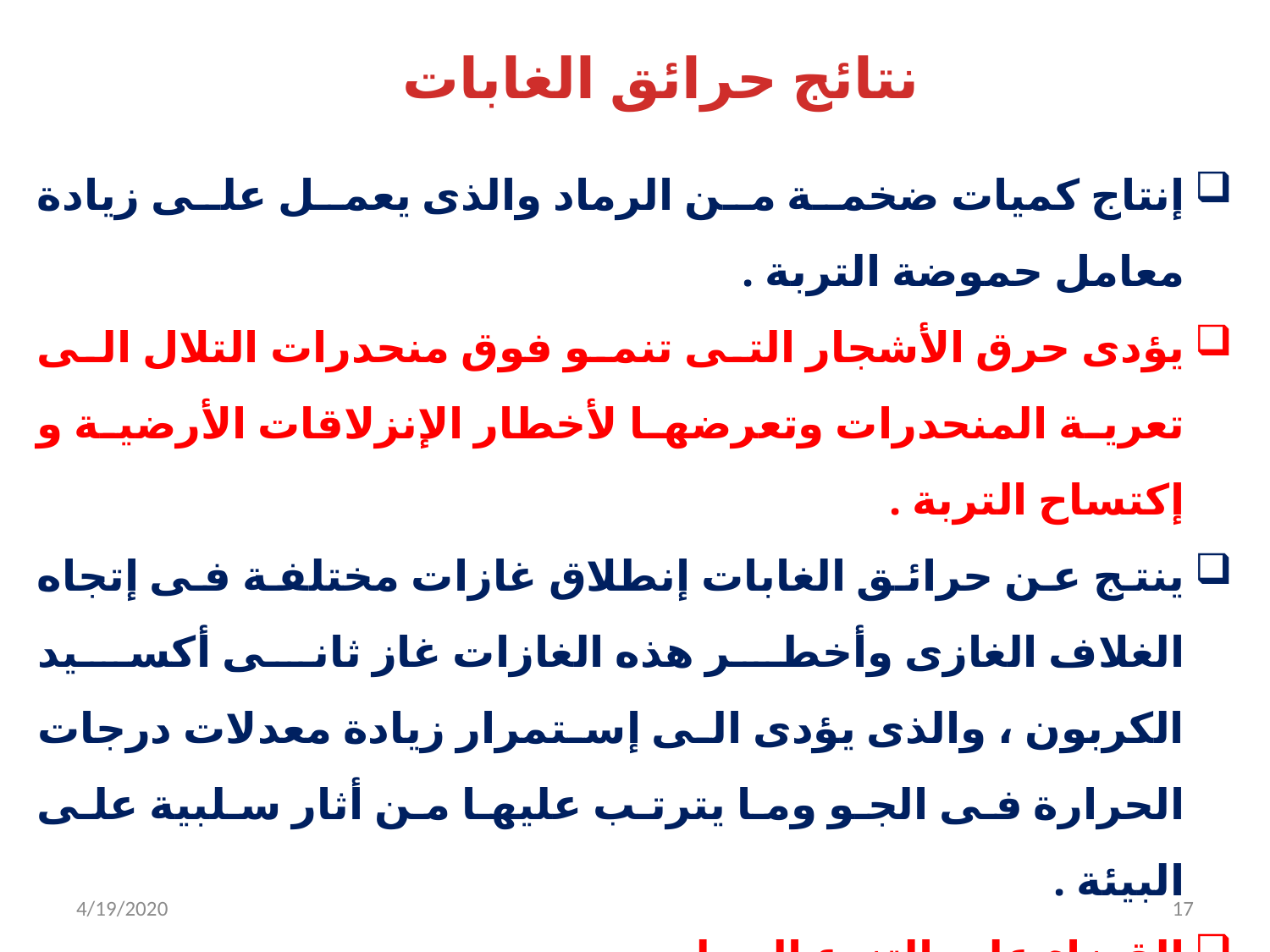

نتائج حرائق الغابات
إنتاج كميات ضخمة من الرماد والذى يعمل على زيادة معامل حموضة التربة .
يؤدى حرق الأشجار التى تنمو فوق منحدرات التلال الى تعرية المنحدرات وتعرضها لأخطار الإنزلاقات الأرضية و إكتساح التربة .
ينتج عن حرائق الغابات إنطلاق غازات مختلفة فى إتجاه الغلاف الغازى وأخطر هذه الغازات غاز ثانى أكسيد الكربون ، والذى يؤدى الى إستمرار زيادة معدلات درجات الحرارة فى الجو وما يترتب عليها من أثار سلبية على البيئة .
القضاء على التنوع البيولوجي.
تحافظ الغابات على المياه الجوفية حيث تساعد الأشجار التربة على امتصاص المياه. وتتولى جذور الأشجار مهمة تصفية المياه من بعض المواد الضارة قبل أن تصل إلى خزانات المياه الجوفية.
4/19/2020
17